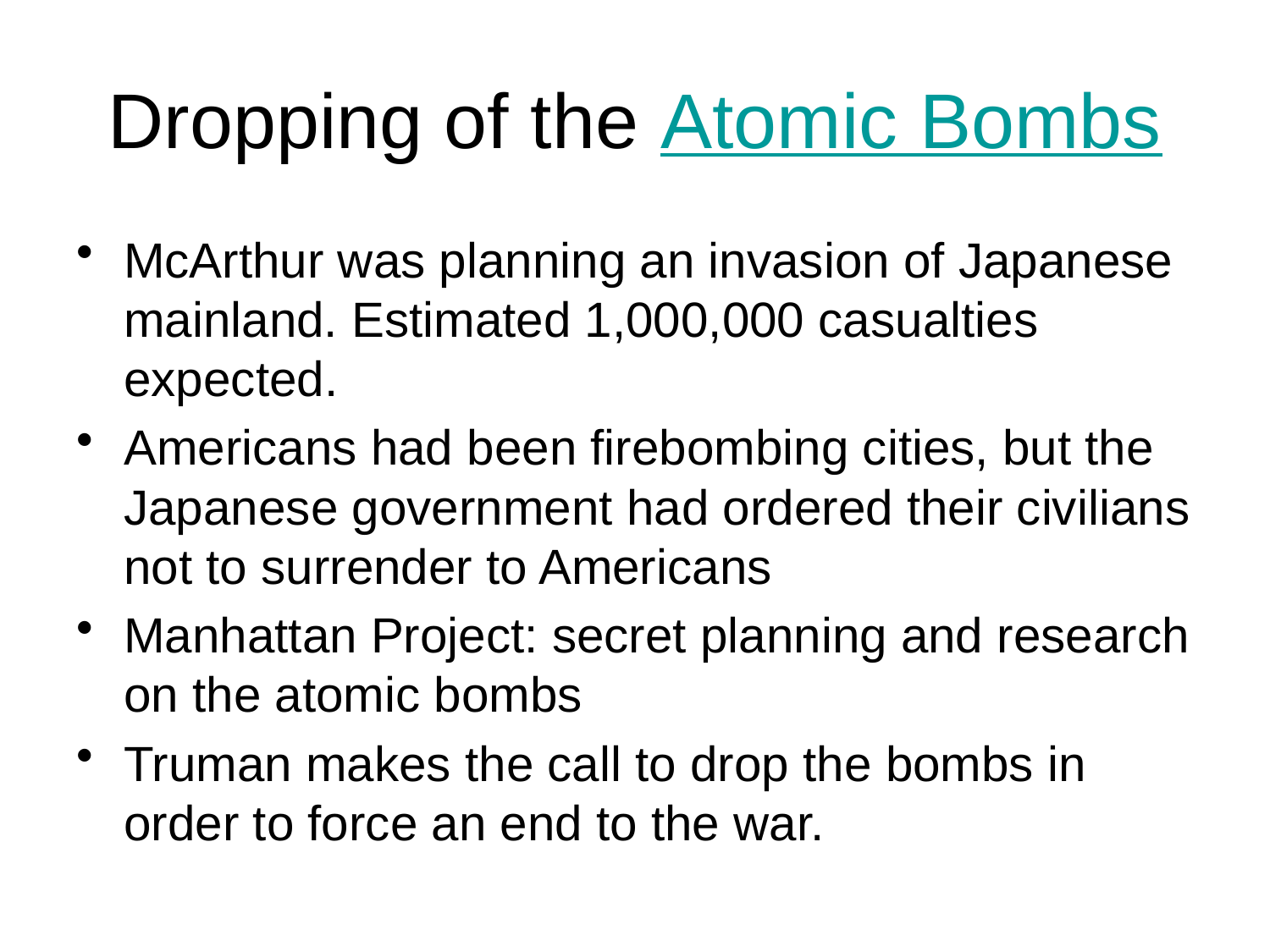

# Dropping of the Atomic Bombs
McArthur was planning an invasion of Japanese mainland. Estimated 1,000,000 casualties expected.
Americans had been firebombing cities, but the Japanese government had ordered their civilians not to surrender to Americans
Manhattan Project: secret planning and research on the atomic bombs
Truman makes the call to drop the bombs in order to force an end to the war.